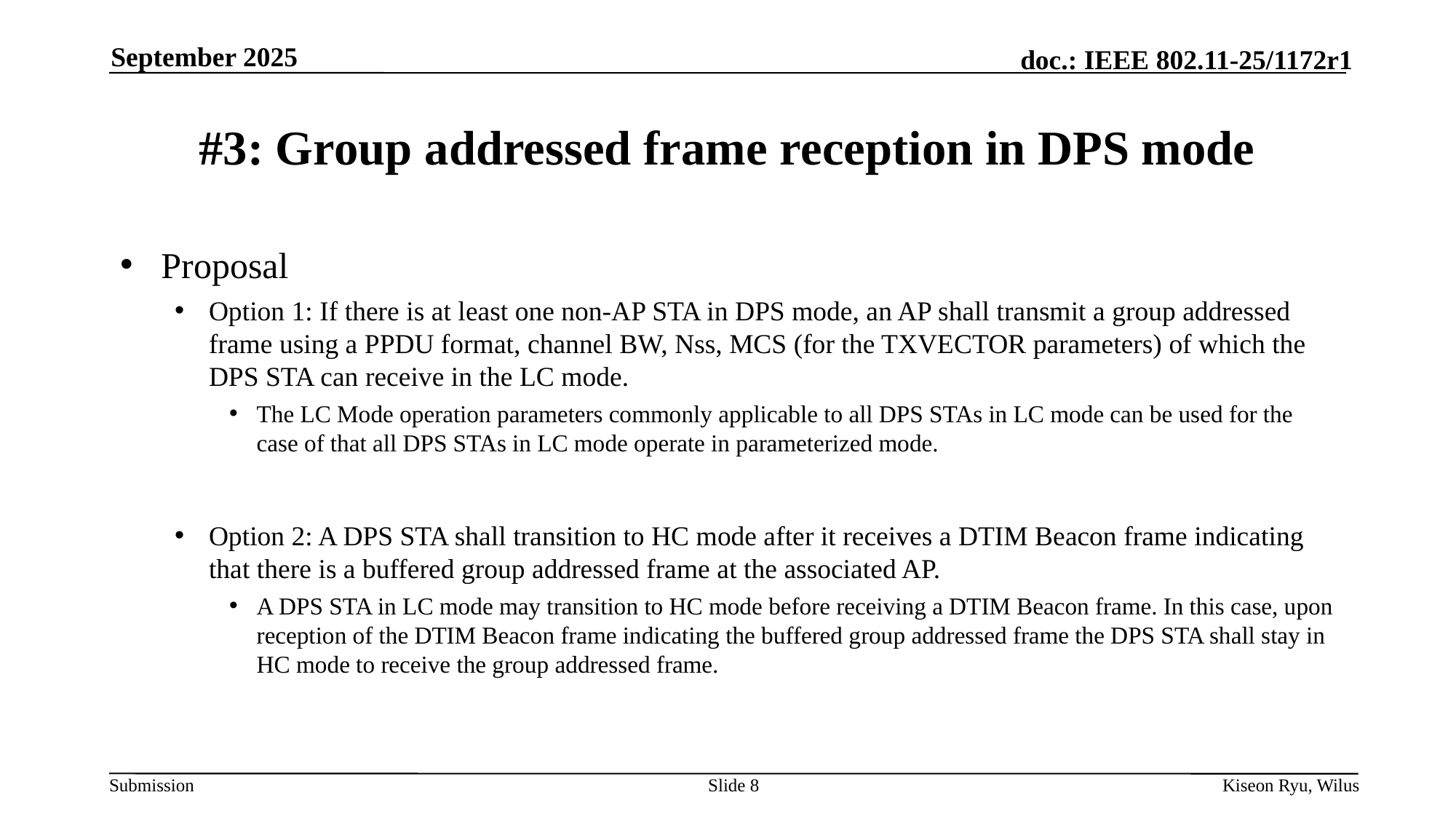

September 2025
# #3: Group addressed frame reception in DPS mode
Proposal
Option 1: If there is at least one non-AP STA in DPS mode, an AP shall transmit a group addressed frame using a PPDU format, channel BW, Nss, MCS (for the TXVECTOR parameters) of which the DPS STA can receive in the LC mode.
The LC Mode operation parameters commonly applicable to all DPS STAs in LC mode can be used for the case of that all DPS STAs in LC mode operate in parameterized mode.

Option 2: A DPS STA shall transition to HC mode after it receives a DTIM Beacon frame indicating that there is a buffered group addressed frame at the associated AP.
A DPS STA in LC mode may transition to HC mode before receiving a DTIM Beacon frame. In this case, upon reception of the DTIM Beacon frame indicating the buffered group addressed frame the DPS STA shall stay in HC mode to receive the group addressed frame.

Slide 8
Kiseon Ryu, Wilus